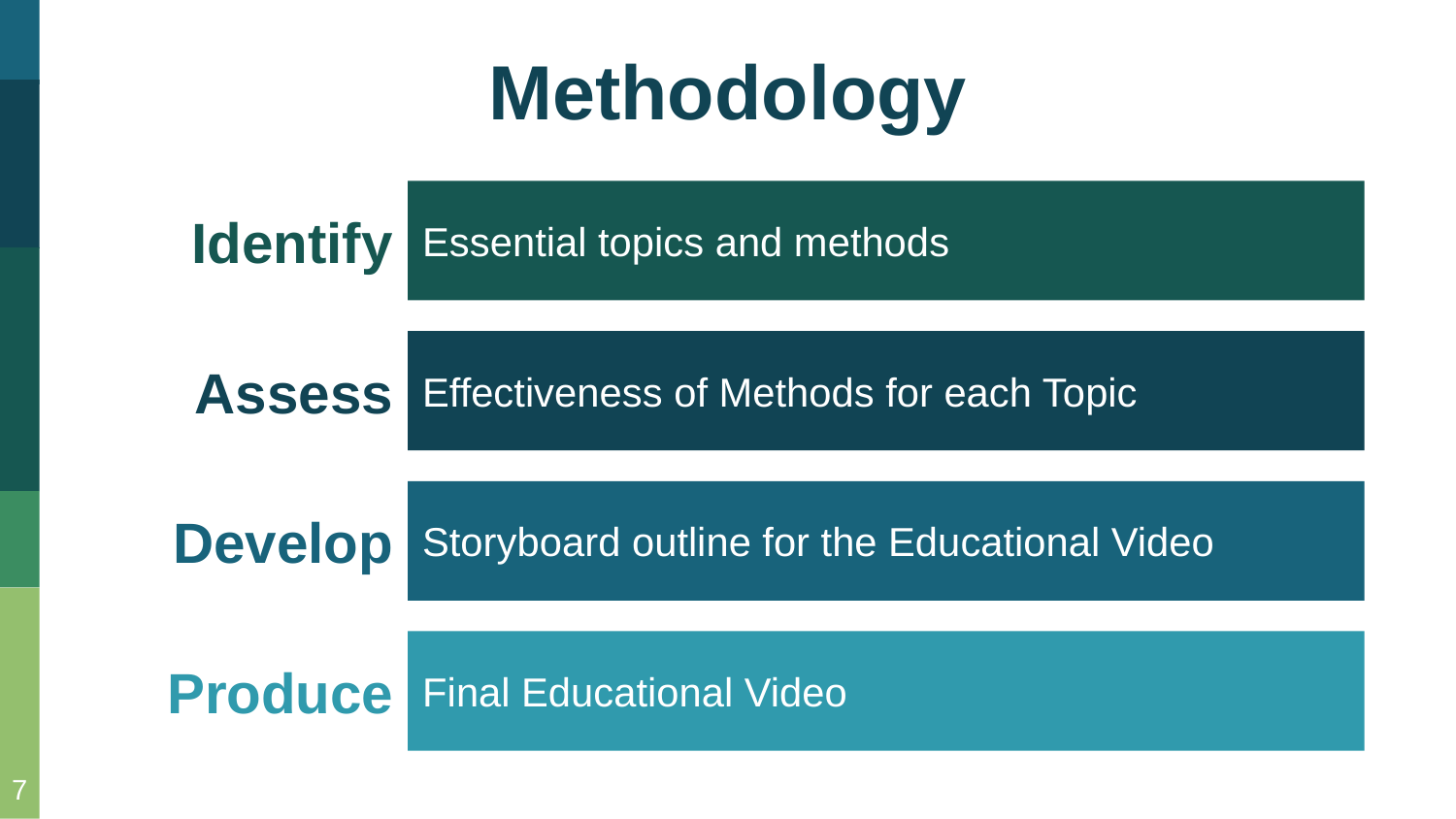

Methodology
Identify
Essential topics and methods
Assess
Effectiveness of Methods for each Topic
Develop
Storyboard outline for the Educational Video
Produce
Final Educational Video
7